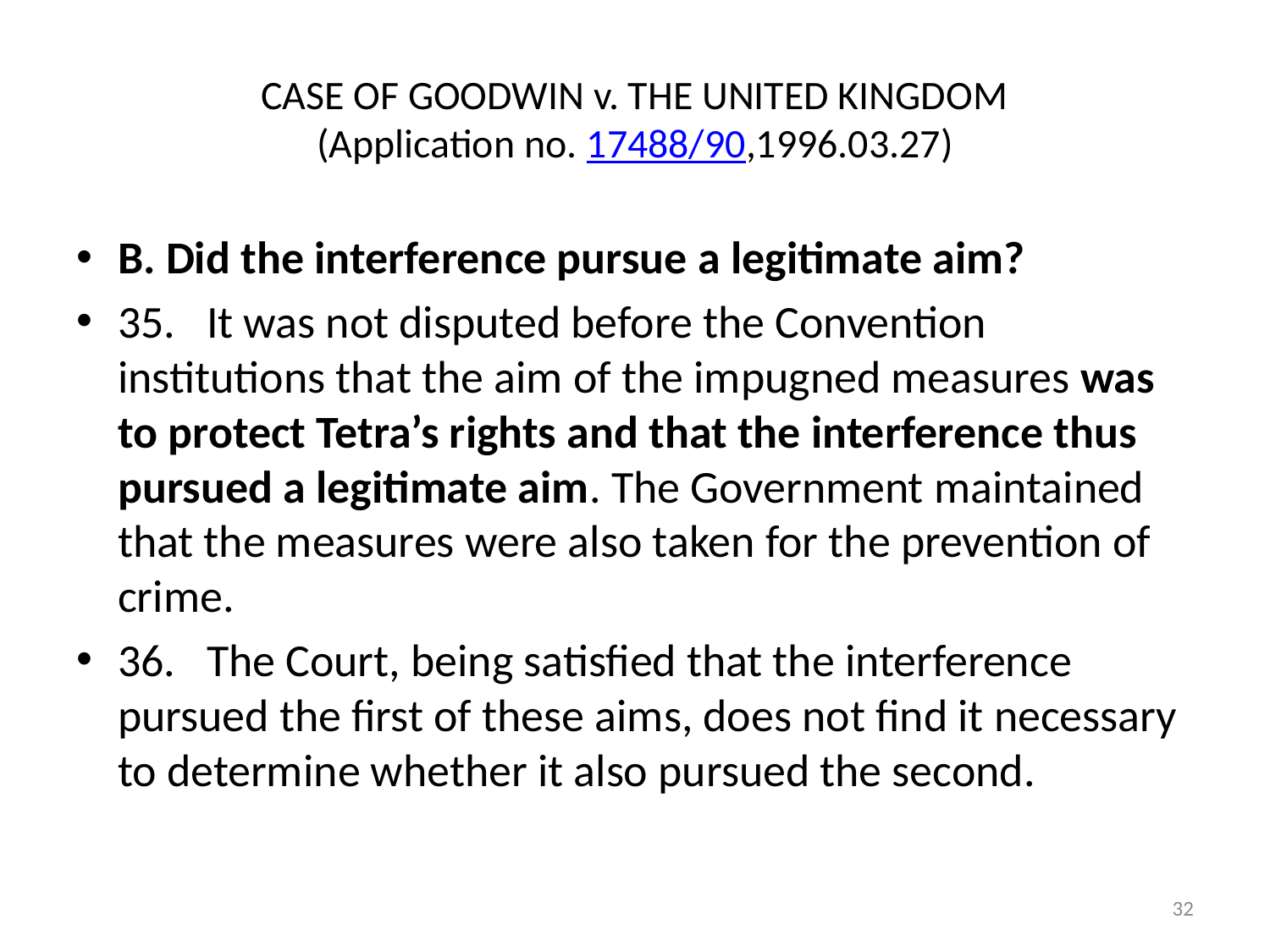

# CASE OF GOODWIN v. THE UNITED KINGDOM (Application no. 17488/90,1996.03.27)
B. Did the interference pursue a legitimate aim?
35.   It was not disputed before the Convention institutions that the aim of the impugned measures was to protect Tetra’s rights and that the interference thus pursued a legitimate aim. The Government maintained that the measures were also taken for the prevention of crime.
36.   The Court, being satisfied that the interference pursued the first of these aims, does not find it necessary to determine whether it also pursued the second.

32